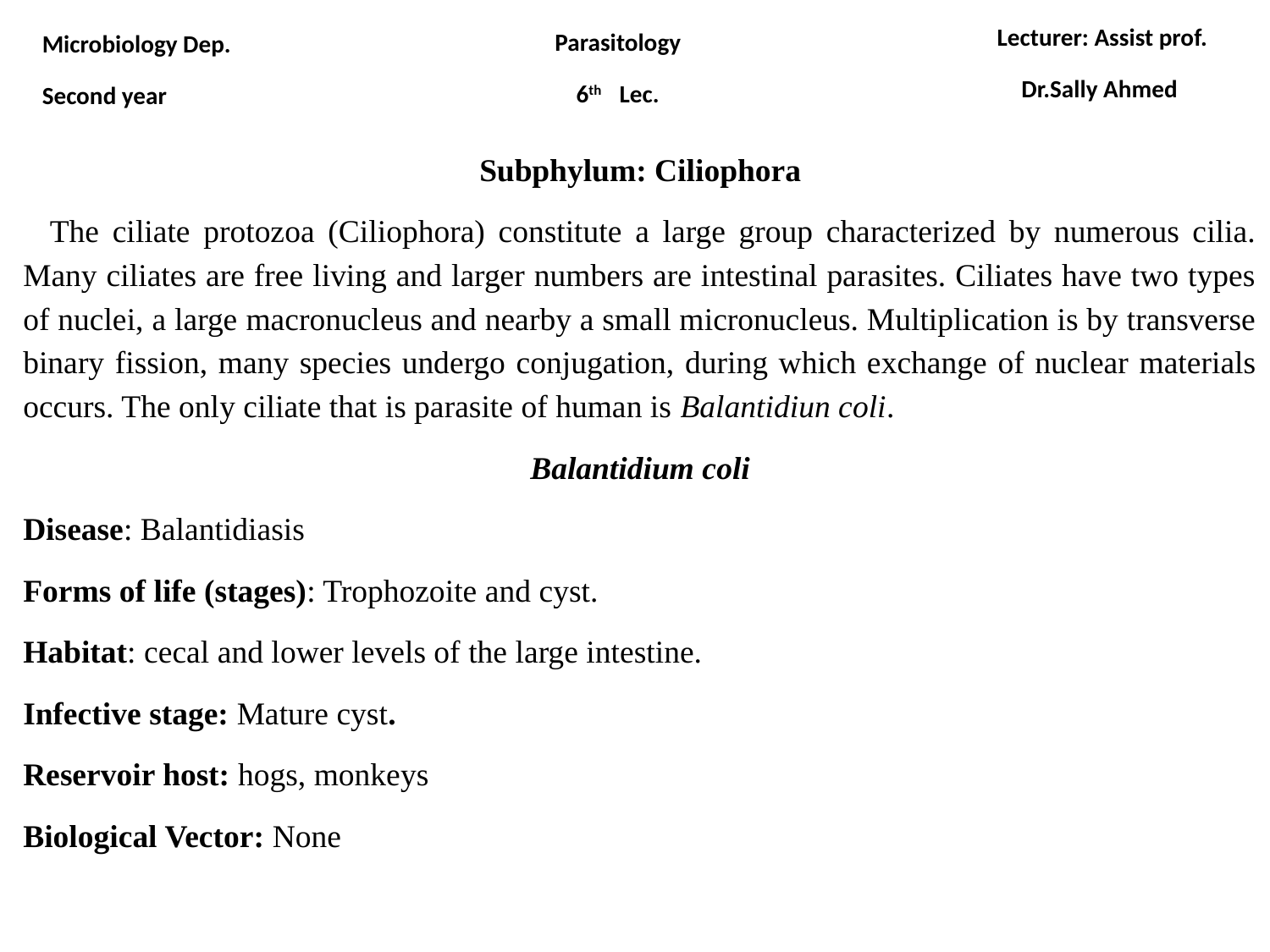

Lecturer: Assist prof.
Dr.Sally Ahmed
Parasitology
6th   Lec.
Microbiology Dep.
Second year

Subphylum: Ciliophora
  The ciliate protozoa (Ciliophora) constitute a large group characterized by numerous cilia. Many ciliates are free living and larger numbers are intestinal parasites. Ciliates have two types of nuclei, a large macronucleus and nearby a small micronucleus. Multiplication is by transverse binary fission, many species undergo conjugation, during which exchange of nuclear materials occurs. The only ciliate that is parasite of human is Balantidiun coli.
Balantidium coli
Disease: Balantidiasis
Forms of life (stages): Trophozoite and cyst.
Habitat: cecal and lower levels of the large intestine.
Infective stage: Mature cyst.
Reservoir host: hogs, monkeys
Biological Vector: None